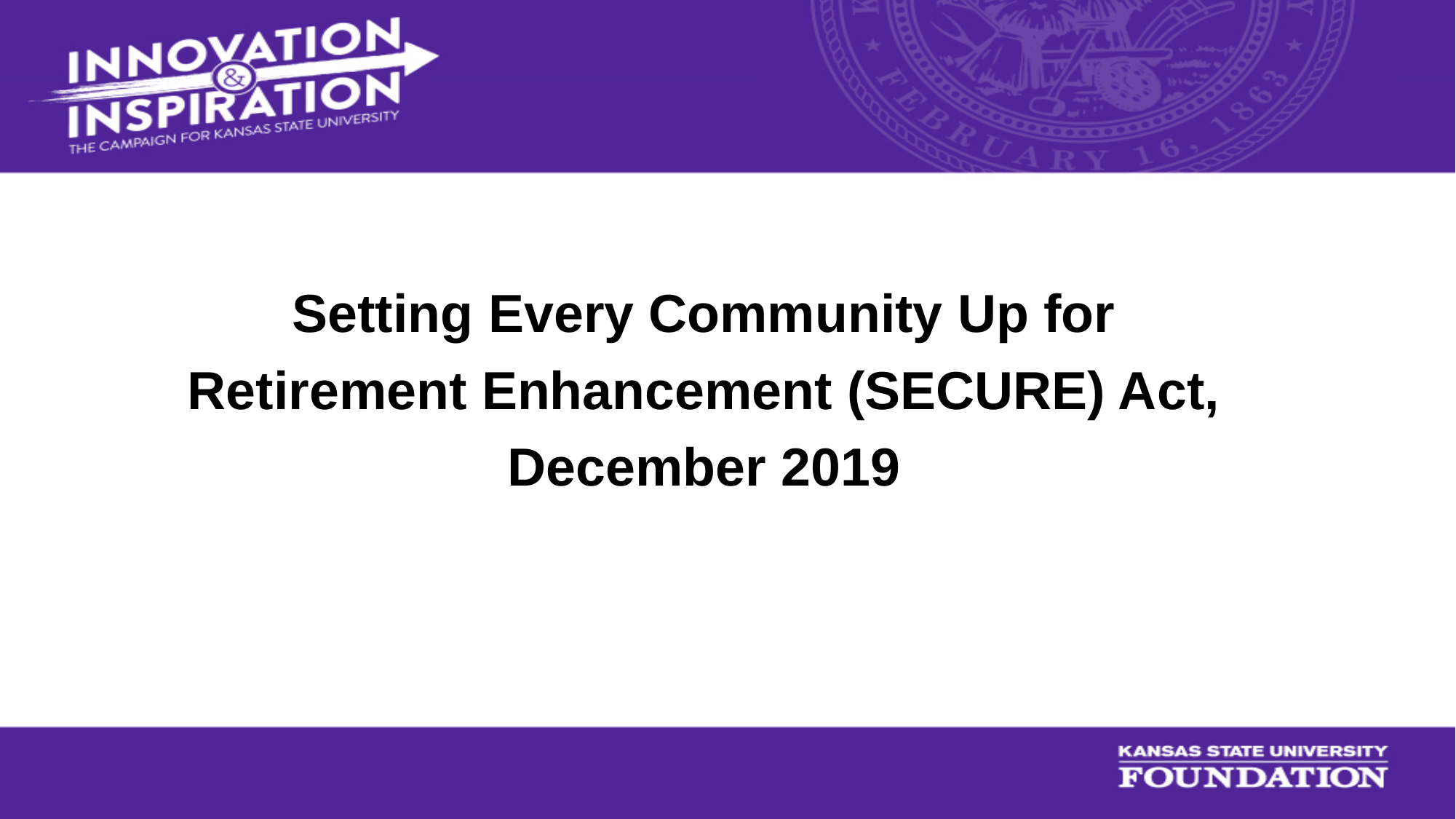

# Setting Every Community Up for Retirement Enhancement (SECURE) Act, December 2019